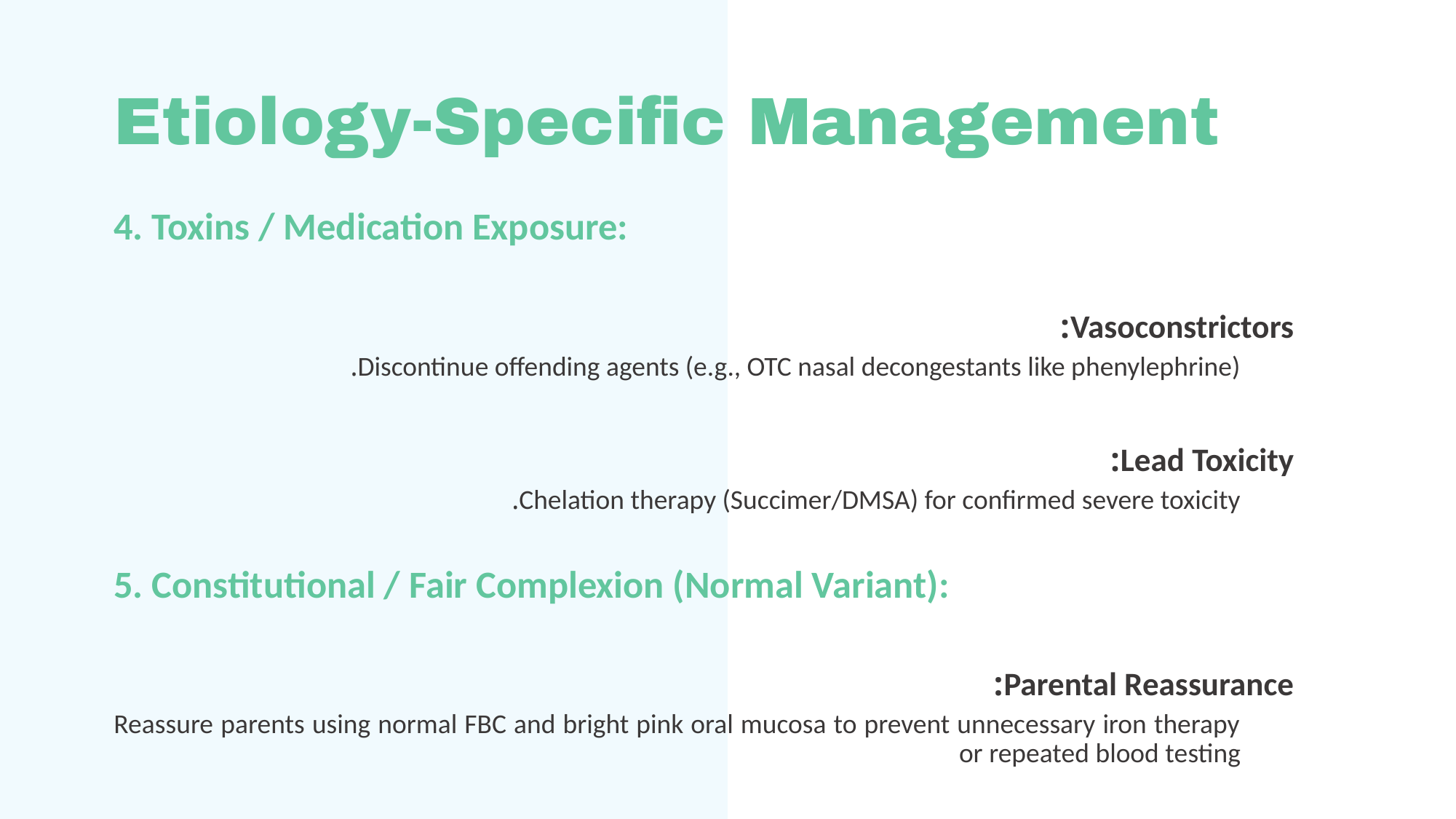

# Etiology-Specific Management
​​4. Toxins / Medication Exposure:

​Vasoconstrictors:
Discontinue offending agents (e.g., OTC nasal decongestants like phenylephrine).

​Lead Toxicity:
Chelation therapy (Succimer/DMSA) for confirmed severe toxicity.

​5. Constitutional / Fair Complexion (Normal Variant):

​Parental Reassurance:
Reassure parents using normal FBC and bright pink oral mucosa to prevent unnecessary iron therapy or repeated blood testing